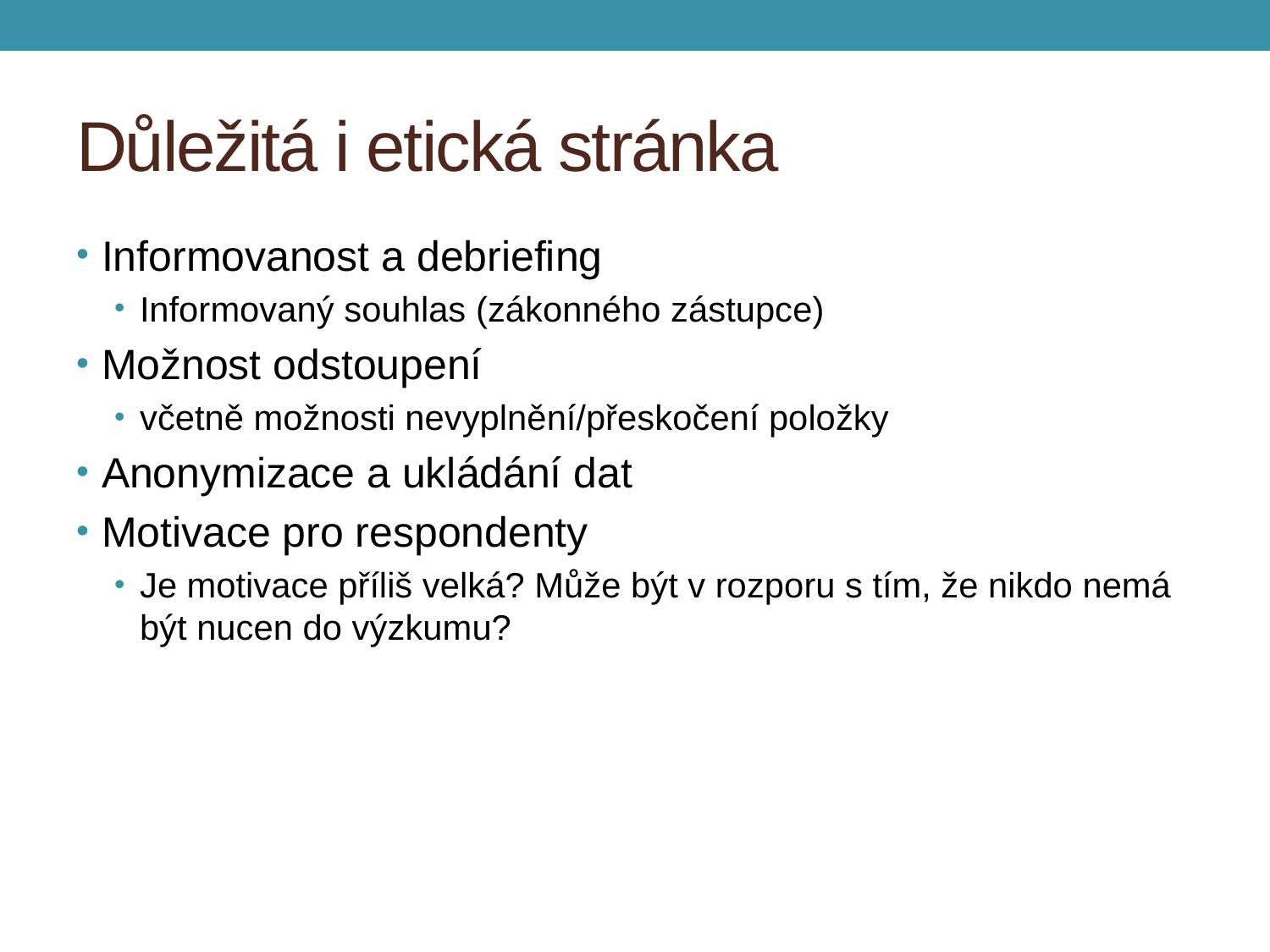

# Důležitá i etická stránka
Informovanost a debriefing
Informovaný souhlas (zákonného zástupce)
Možnost odstoupení
včetně možnosti nevyplnění/přeskočení položky
Anonymizace a ukládání dat
Motivace pro respondenty
Je motivace příliš velká? Může být v rozporu s tím, že nikdo nemá být nucen do výzkumu?